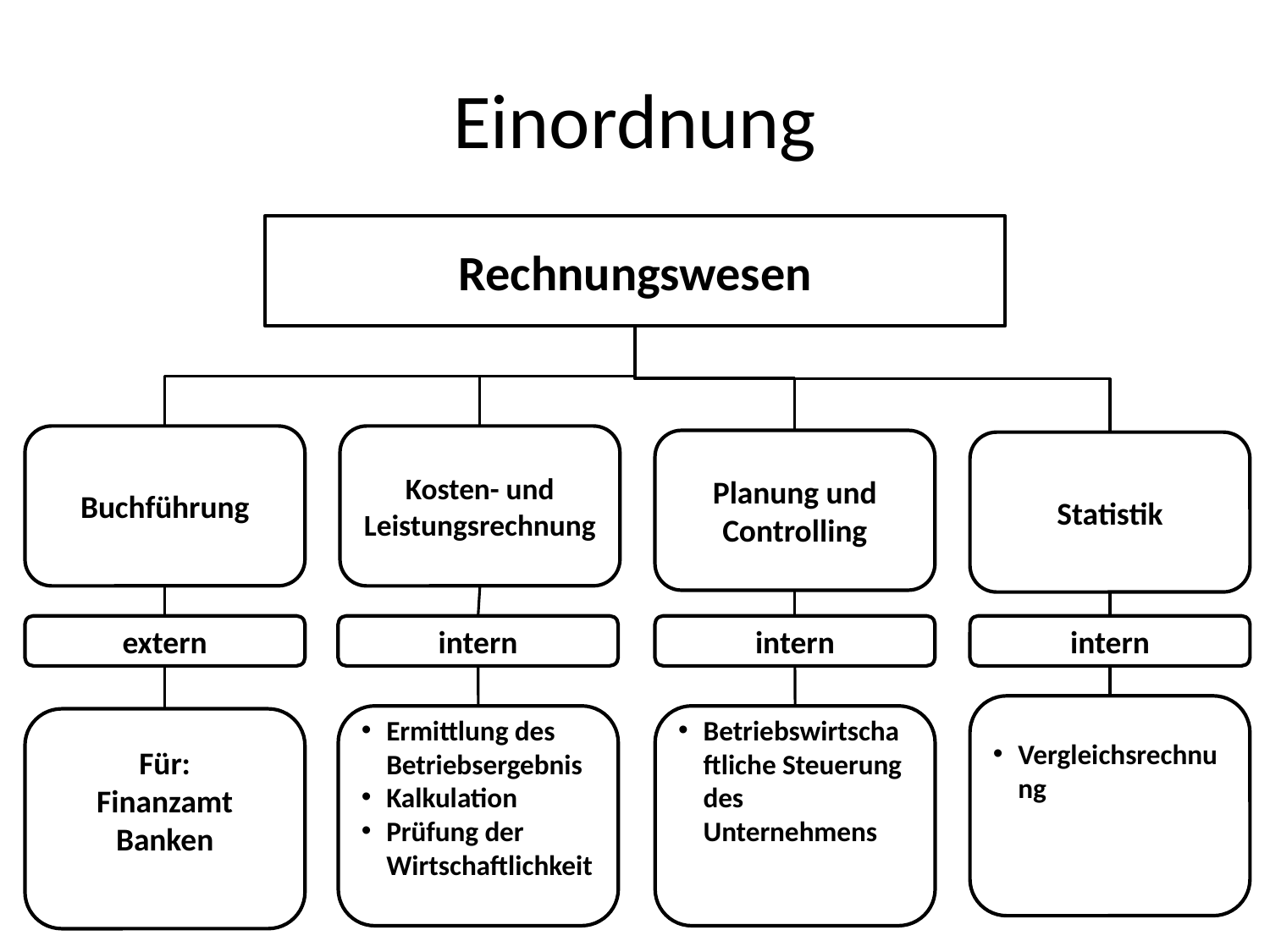

# Einordnung
Rechnungswesen
Buchführung
Kosten- und Leistungsrechnung
Planung und
Controlling
Statistik
extern
intern
intern
intern
Vergleichsrechnung

Ermittlung des Betriebsergebnis
Kalkulation
Prüfung der Wirtschaftlichkeit

Betriebswirtschaftliche Steuerung des Unternehmens

Für:
Finanzamt
Banken